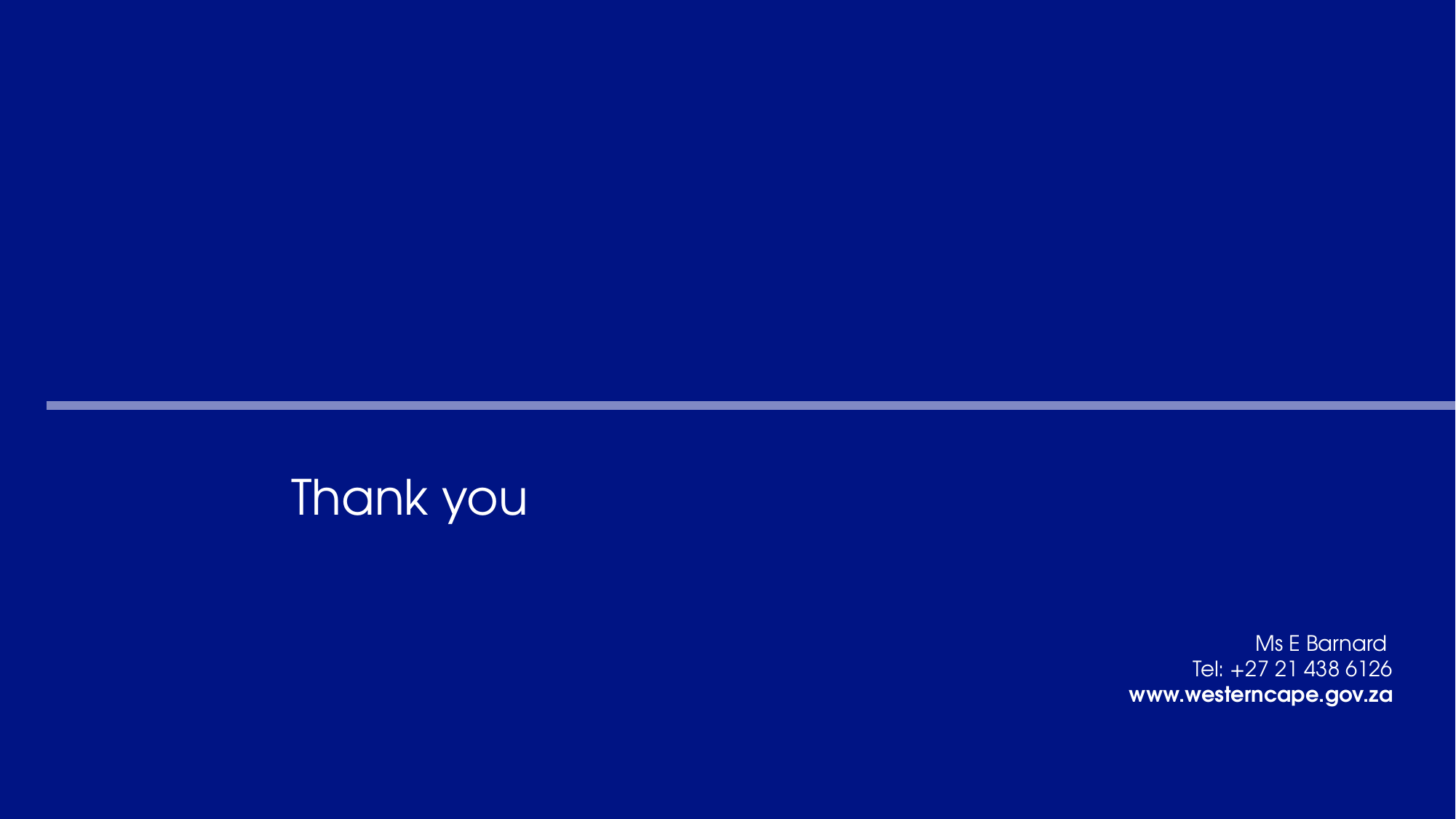

Ms E Barnard
Tel: +27 21 438 6126
www.westerncape.gov.za